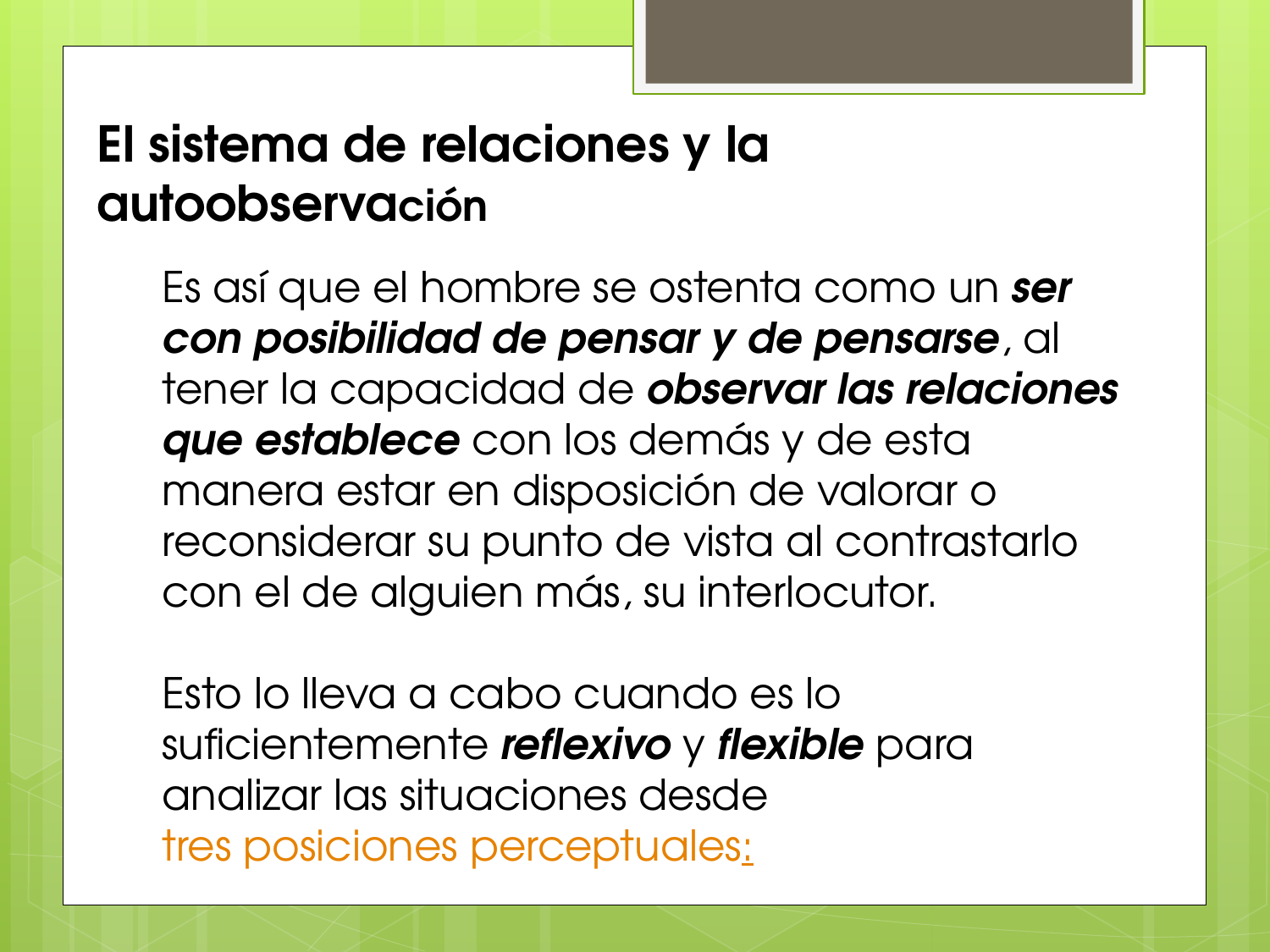

El sistema de relaciones y la autoobservación
# Es así que el hombre se ostenta como un ser con posibilidad de pensar y de pensarse, al tener la capacidad de observar las relaciones que establece con los demás y de esta manera estar en disposición de valorar o reconsiderar su punto de vista al contrastarlo con el de alguien más, su interlocutor. Esto lo lleva a cabo cuando es lo suficientemente reflexivo y flexible para analizar las situaciones desde tres posiciones perceptuales: